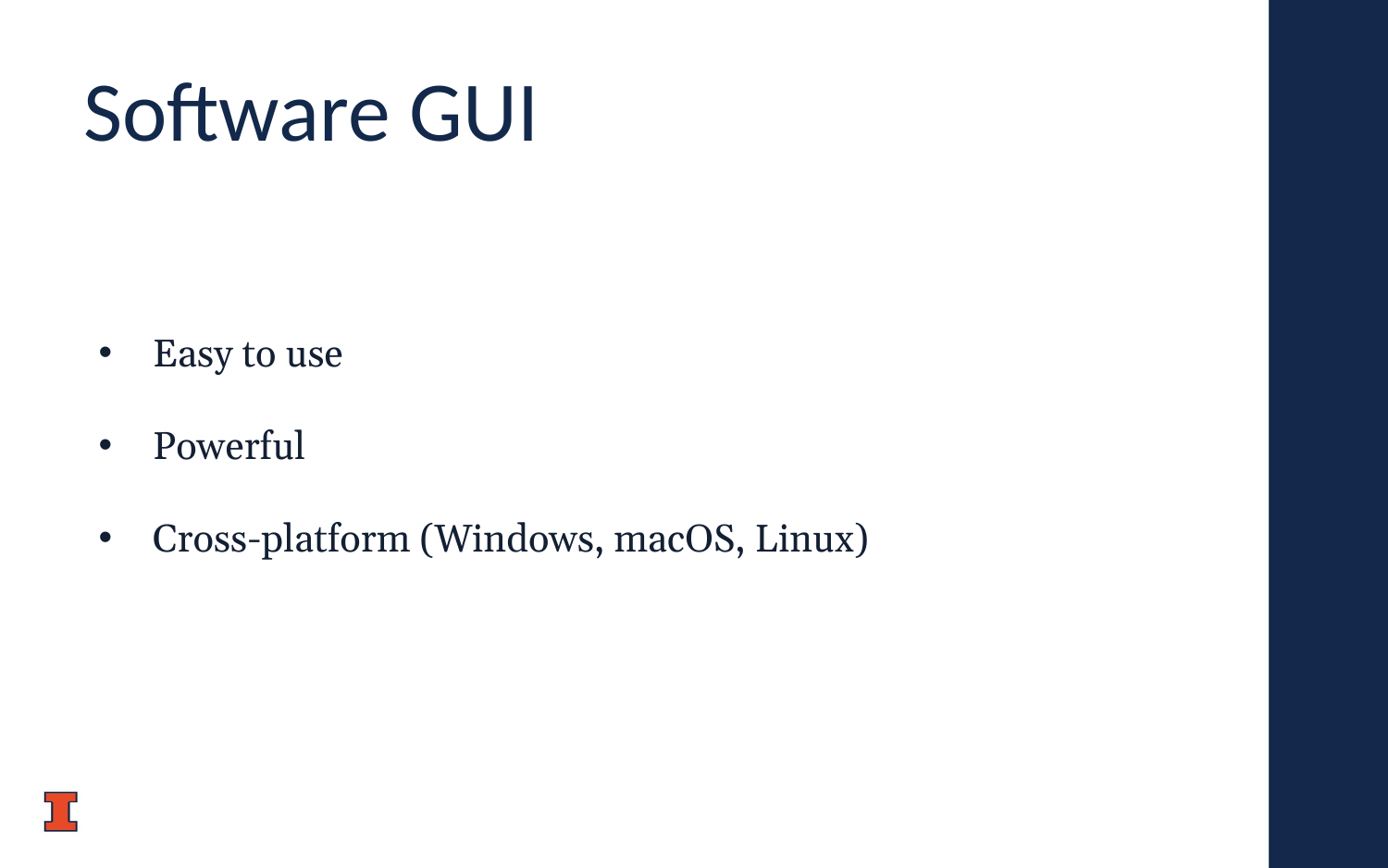

# Software GUI
Easy to use
Powerful
Cross-platform (Windows, macOS, Linux)